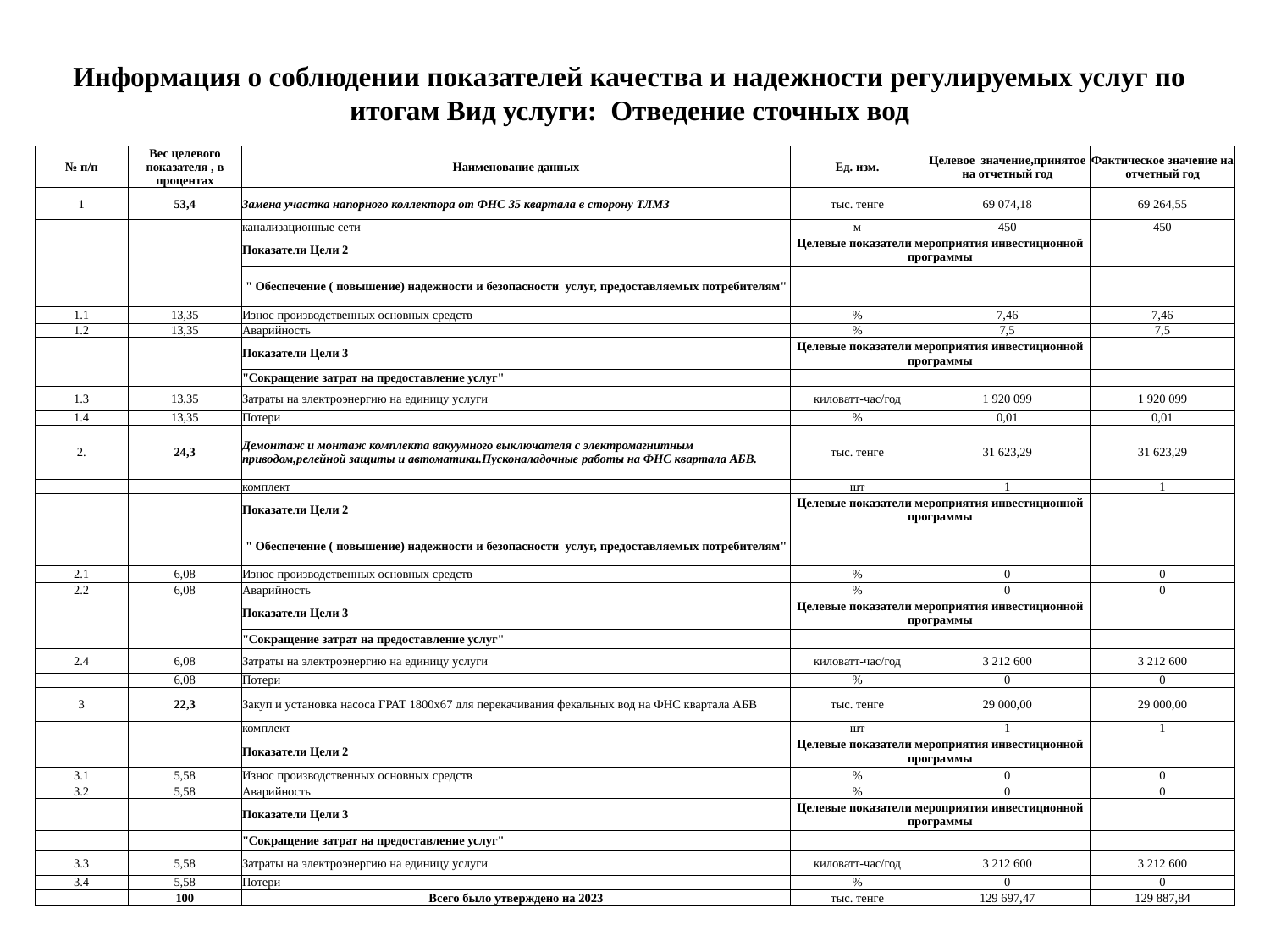

# Информация о соблюдении показателей качества и надежности регулируемых услуг по итогам Вид услуги:  Отведение сточных вод
| № п/п | Вес целевого показателя , в процентах | Наименование данных | Ед. изм. | Целевое значение,принятое на отчетный год | Фактическое значение на отчетный год |
| --- | --- | --- | --- | --- | --- |
| 1 | 53,4 | Замена участка напорного коллектора от ФНС 35 квартала в сторону ТЛМЗ | тыс. тенге | 69 074,18 | 69 264,55 |
|  |  | канализационные сети | м | 450 | 450 |
|  |  | Показатели Цели 2 | Целевые показатели мероприятия инвестиционной программы |  |  |
|  |  | " Обеспечение ( повышение) надежности и безопасности услуг, предоставляемых потребителям" |  |  |  |
| 1.1 | 13,35 | Износ производственных основных средств | % | 7,46 | 7,46 |
| 1.2 | 13,35 | Аварийность | % | 7,5 | 7,5 |
|  |  | Показатели Цели 3 | Целевые показатели мероприятия инвестиционной программы |  |  |
|  |  | "Сокращение затрат на предоставление услуг" |  |  |  |
| 1.3 | 13,35 | Затраты на электроэнергию на единицу услуги | киловатт-час/год | 1 920 099 | 1 920 099 |
| 1.4 | 13,35 | Потери | % | 0,01 | 0,01 |
| 2. | 24,3 | Демонтаж и монтаж комплекта вакуумного выключателя с электромагнитным приводом,релейной защиты и автоматики.Пусконаладочные работы на ФНС квартала АБВ. | тыс. тенге | 31 623,29 | 31 623,29 |
|  |  | комплект | шт | 1 | 1 |
|  |  | Показатели Цели 2 | Целевые показатели мероприятия инвестиционной программы |  |  |
|  |  | " Обеспечение ( повышение) надежности и безопасности услуг, предоставляемых потребителям" |  |  |  |
| 2.1 | 6,08 | Износ производственных основных средств | % | 0 | 0 |
| 2.2 | 6,08 | Аварийность | % | 0 | 0 |
|  |  | Показатели Цели 3 | Целевые показатели мероприятия инвестиционной программы |  |  |
|  |  | "Сокращение затрат на предоставление услуг" |  |  |  |
| 2.4 | 6,08 | Затраты на электроэнергию на единицу услуги | киловатт-час/год | 3 212 600 | 3 212 600 |
|  | 6,08 | Потери | % | 0 | 0 |
| 3 | 22,3 | Закуп и установка насоса ГРАТ 1800х67 для перекачивания фекальных вод на ФНС квартала АБВ | тыс. тенге | 29 000,00 | 29 000,00 |
|  |  | комплект | шт | 1 | 1 |
|  |  | Показатели Цели 2 | Целевые показатели мероприятия инвестиционной программы |  |  |
| 3.1 | 5,58 | Износ производственных основных средств | % | 0 | 0 |
| 3.2 | 5,58 | Аварийность | % | 0 | 0 |
|  |  | Показатели Цели 3 | Целевые показатели мероприятия инвестиционной программы |  |  |
|  |  | "Сокращение затрат на предоставление услуг" |  |  |  |
| 3.3 | 5,58 | Затраты на электроэнергию на единицу услуги | киловатт-час/год | 3 212 600 | 3 212 600 |
| 3.4 | 5,58 | Потери | % | 0 | 0 |
|  | 100 | Всего было утверждено на 2023 | тыс. тенге | 129 697,47 | 129 887,84 |